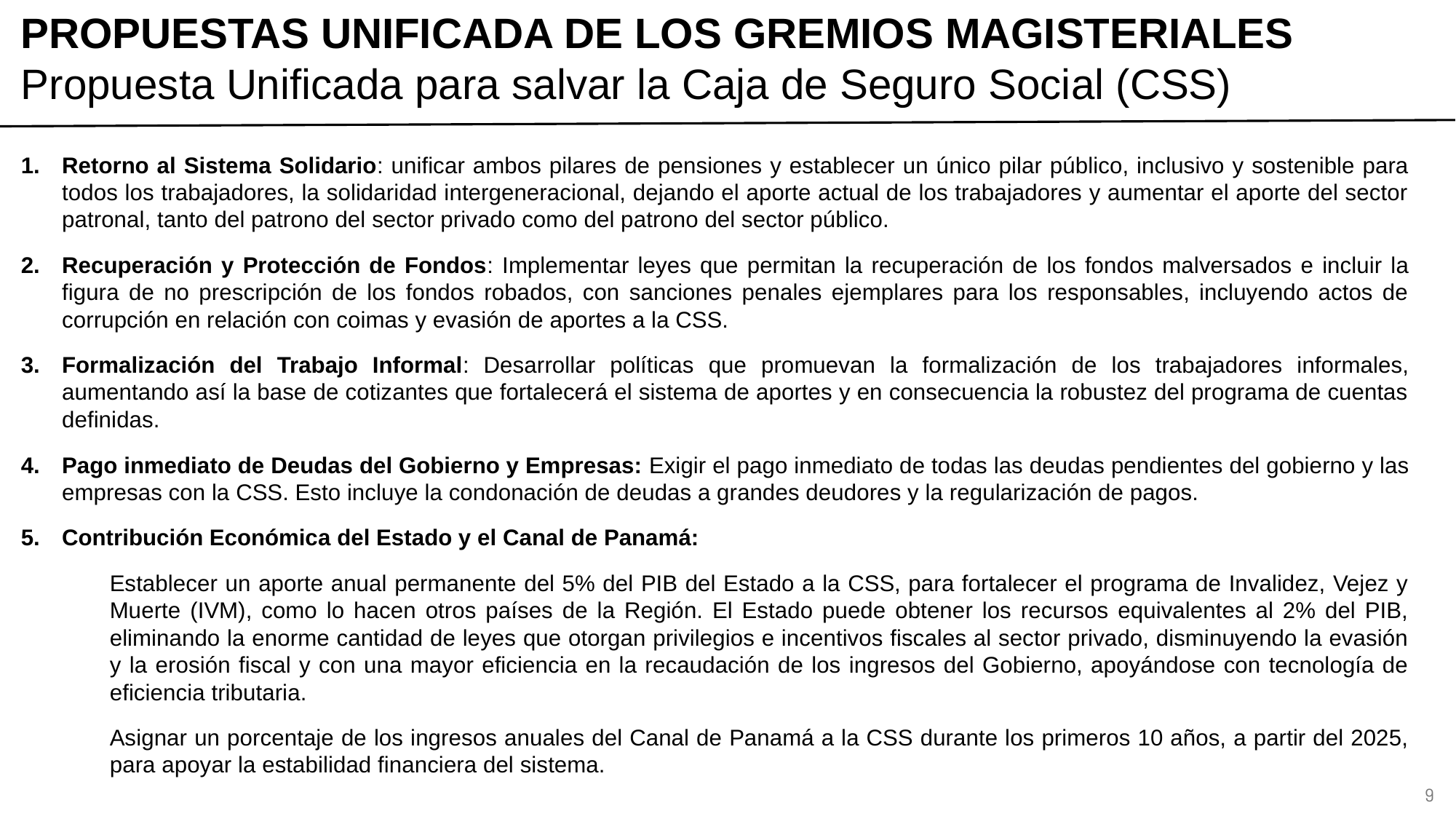

# PROPUESTAS UNIFICADA DE LOS GREMIOS MAGISTERIALES Propuesta Unificada para salvar la Caja de Seguro Social (CSS)
Retorno al Sistema Solidario: unificar ambos pilares de pensiones y establecer un único pilar público, inclusivo y sostenible para todos los trabajadores, la solidaridad intergeneracional, dejando el aporte actual de los trabajadores y aumentar el aporte del sector patronal, tanto del patrono del sector privado como del patrono del sector público.
Recuperación y Protección de Fondos: Implementar leyes que permitan la recuperación de los fondos malversados e incluir la figura de no prescripción de los fondos robados, con sanciones penales ejemplares para los responsables, incluyendo actos de corrupción en relación con coimas y evasión de aportes a la CSS.
Formalización del Trabajo Informal: Desarrollar políticas que promuevan la formalización de los trabajadores informales, aumentando así la base de cotizantes que fortalecerá el sistema de aportes y en consecuencia la robustez del programa de cuentas definidas.
Pago inmediato de Deudas del Gobierno y Empresas: Exigir el pago inmediato de todas las deudas pendientes del gobierno y las empresas con la CSS. Esto incluye la condonación de deudas a grandes deudores y la regularización de pagos.
Contribución Económica del Estado y el Canal de Panamá:
Establecer un aporte anual permanente del 5% del PIB del Estado a la CSS, para fortalecer el programa de Invalidez, Vejez y Muerte (IVM), como lo hacen otros países de la Región. El Estado puede obtener los recursos equivalentes al 2% del PIB, eliminando la enorme cantidad de leyes que otorgan privilegios e incentivos fiscales al sector privado, disminuyendo la evasión y la erosión fiscal y con una mayor eficiencia en la recaudación de los ingresos del Gobierno, apoyándose con tecnología de eficiencia tributaria.
Asignar un porcentaje de los ingresos anuales del Canal de Panamá a la CSS durante los primeros 10 años, a partir del 2025, para apoyar la estabilidad financiera del sistema.
9